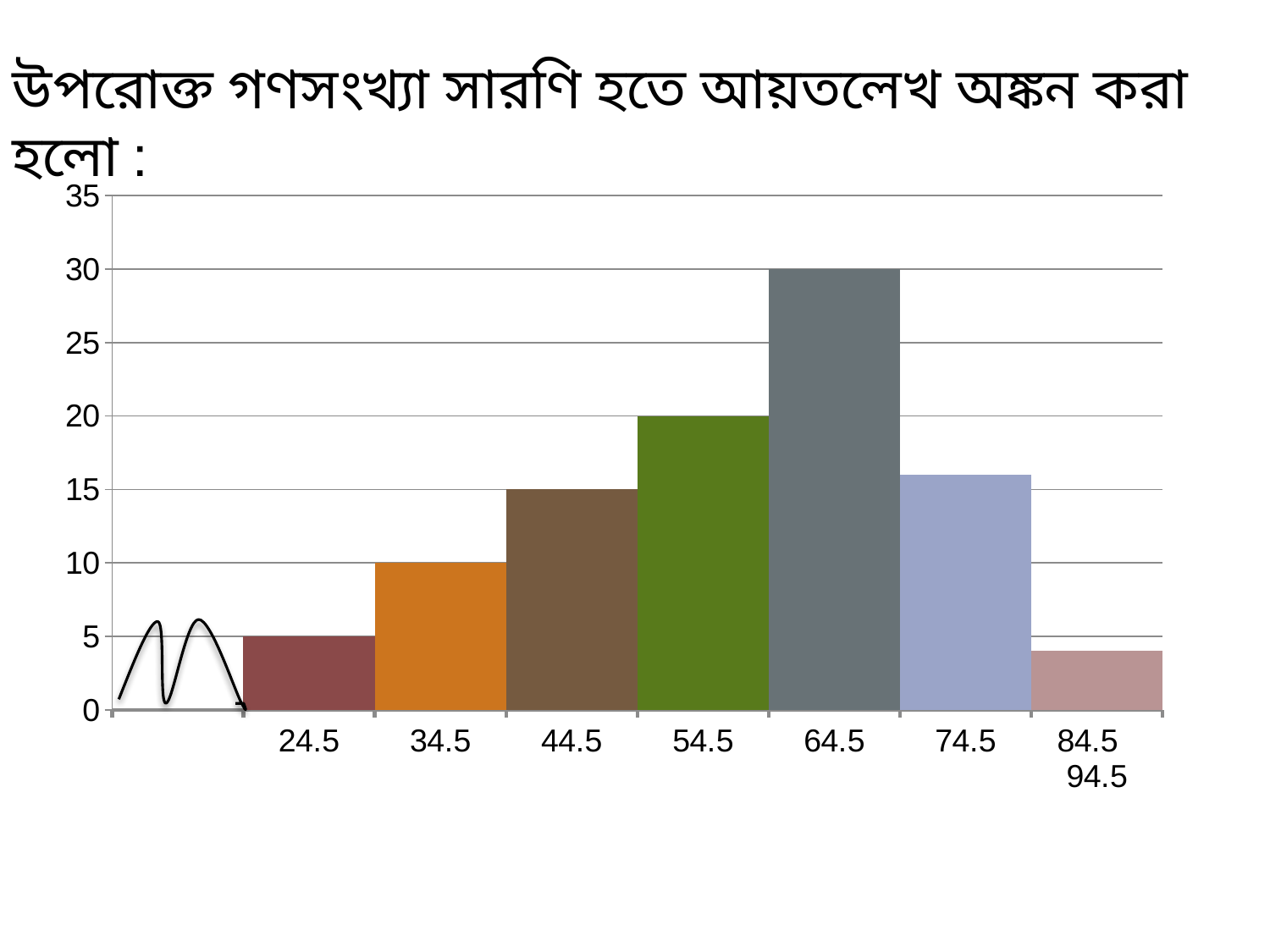

উপরোক্ত গণসংখ্যা সারণি হতে আয়তলেখ অঙ্কন করা হলো :

### Chart

| Category | Series 1 |
|---|---|
|  | None |
| 24.5 | 5.0 |
| 34.5 | 10.0 |
| 44.5 | 15.0 |
| 54.5 | 20.0 |
| 64.5 | 30.0 |
| 74.5 | 16.0 |
| 84.5   94.5 | 4.0 |